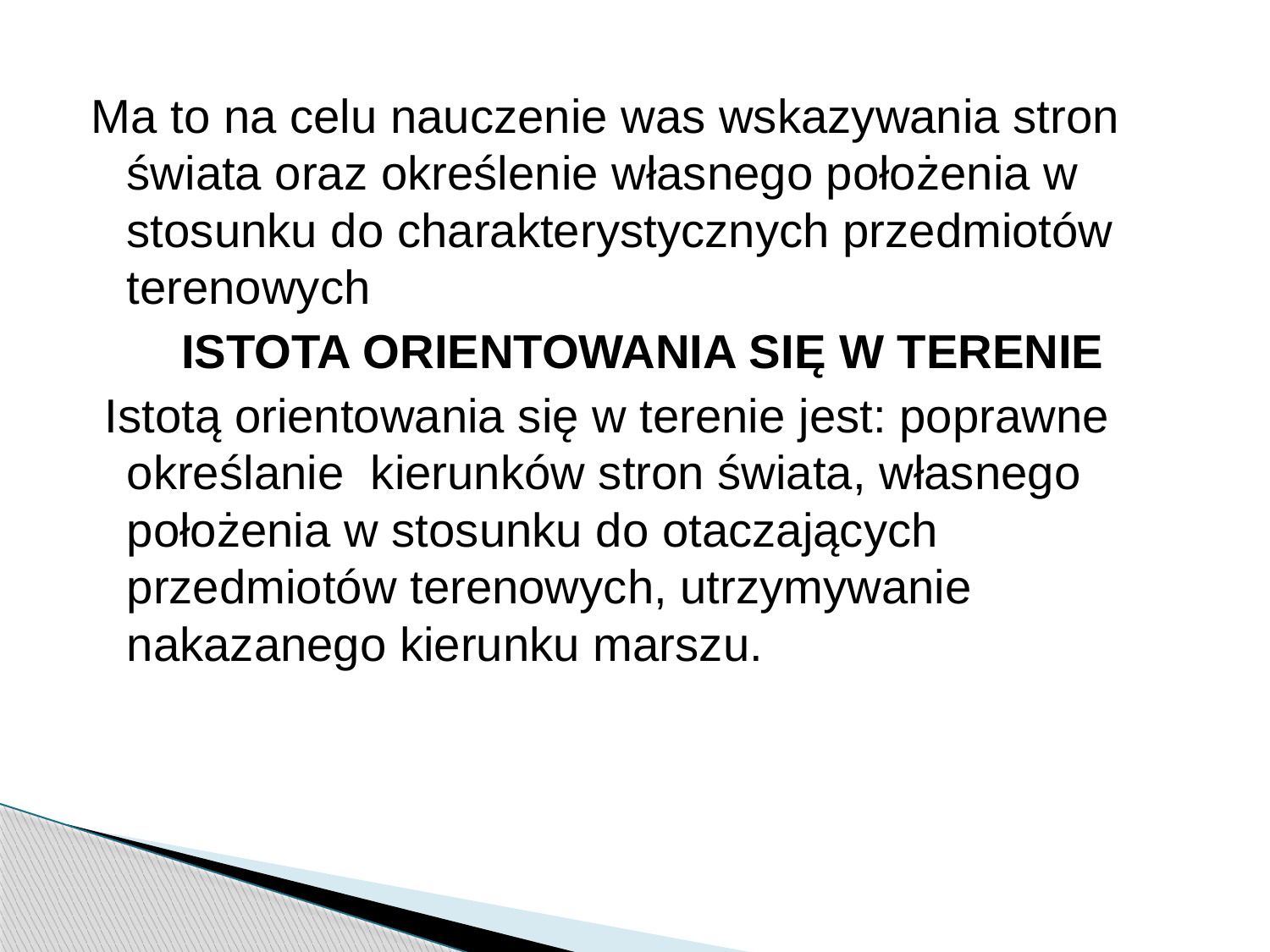

Ma to na celu nauczenie was wskazywania stron świata oraz określenie własnego położenia w stosunku do charakterystycznych przedmiotów terenowych
ISTOTA ORIENTOWANIA SIĘ W TERENIE
 Istotą orientowania się w terenie jest: poprawne określanie  kierunków stron świata, własnego położenia w stosunku do otaczających przedmiotów terenowych, utrzymywanie nakazanego kierunku marszu.